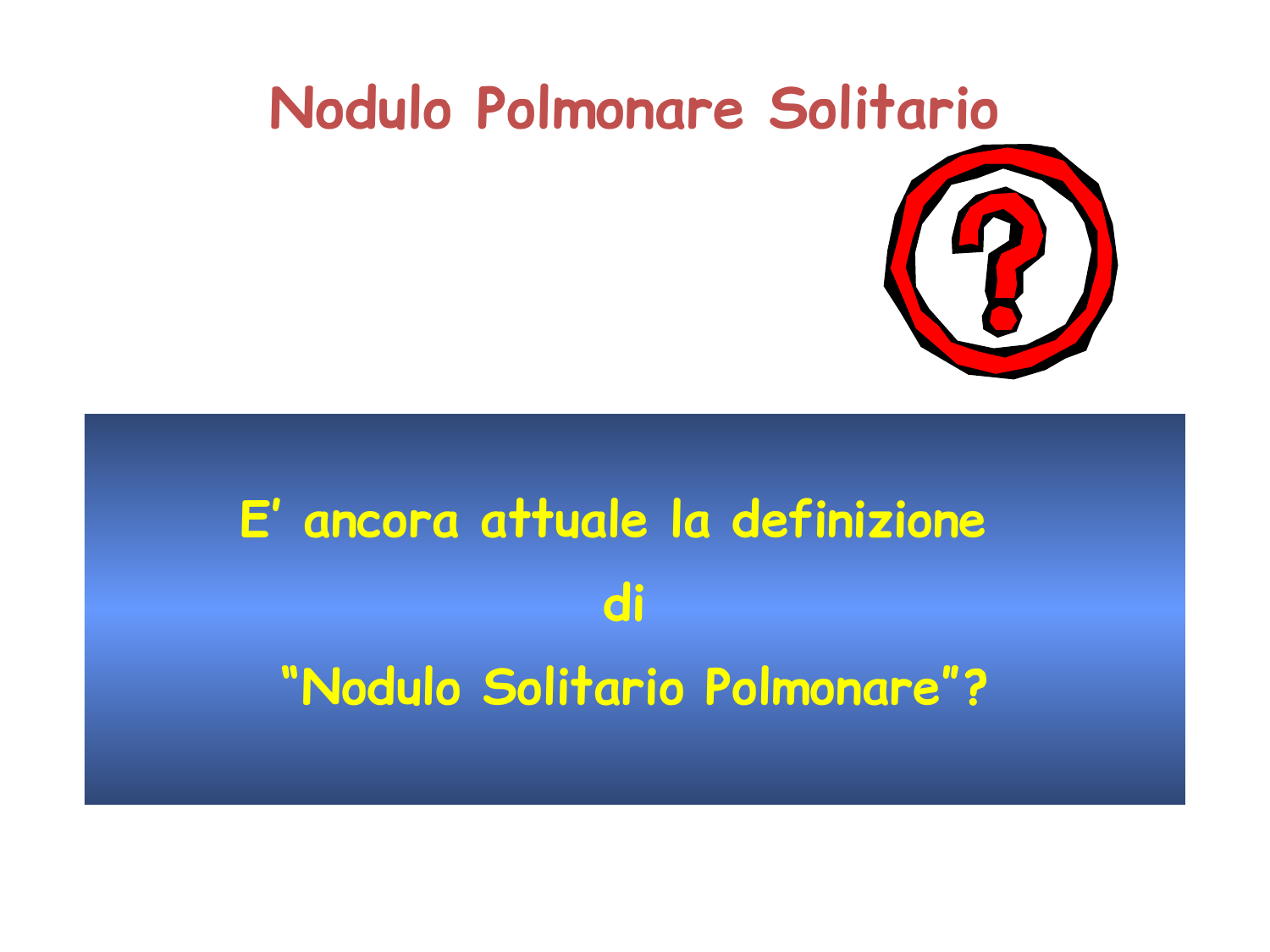

Nodulo Polmonare Solitario

E’ ancora attuale la definizione
di
“Nodulo Solitario Polmonare”?